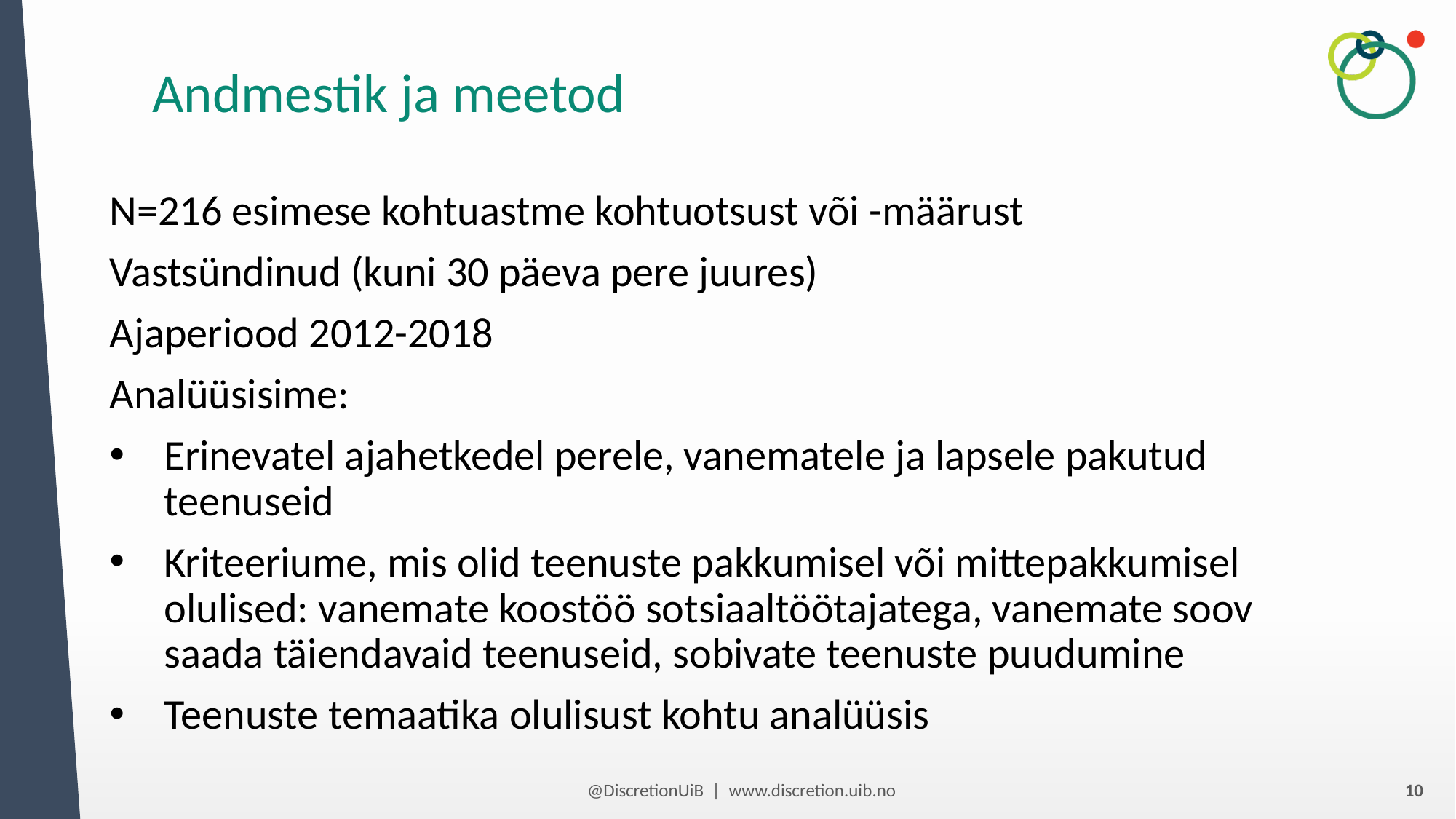

# Andmestik ja meetod
N=216 esimese kohtuastme kohtuotsust või -määrust
Vastsündinud (kuni 30 päeva pere juures)
Ajaperiood 2012-2018
Analüüsisime:
Erinevatel ajahetkedel perele, vanematele ja lapsele pakutud teenuseid
Kriteeriume, mis olid teenuste pakkumisel või mittepakkumisel olulised: vanemate koostöö sotsiaaltöötajatega, vanemate soov saada täiendavaid teenuseid, sobivate teenuste puudumine
Teenuste temaatika olulisust kohtu analüüsis
10
@DiscretionUiB  |  www.discretion.uib.no